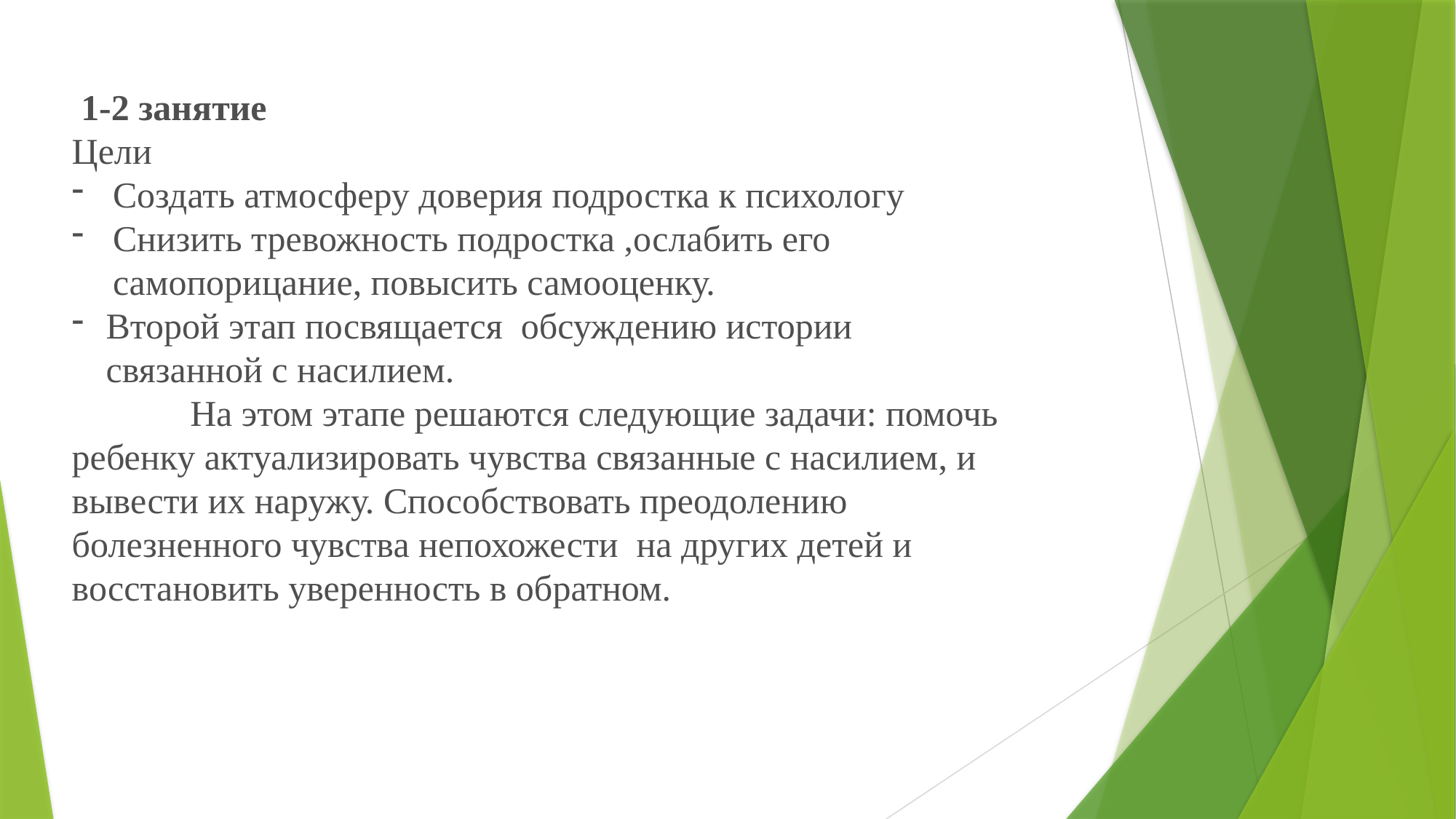

1-2 занятие
Цели
Создать атмосферу доверия подростка к психологу
Снизить тревожность подростка ,ослабить его самопорицание, повысить самооценку.
Второй этап посвящается  обсуждению истории связанной с насилием.
	 На этом этапе решаются следующие задачи: помочь ребенку актуализировать чувства связанные с насилием, и вывести их наружу. Способствовать преодолению болезненного чувства непохожести  на других детей и восстановить уверенность в обратном.